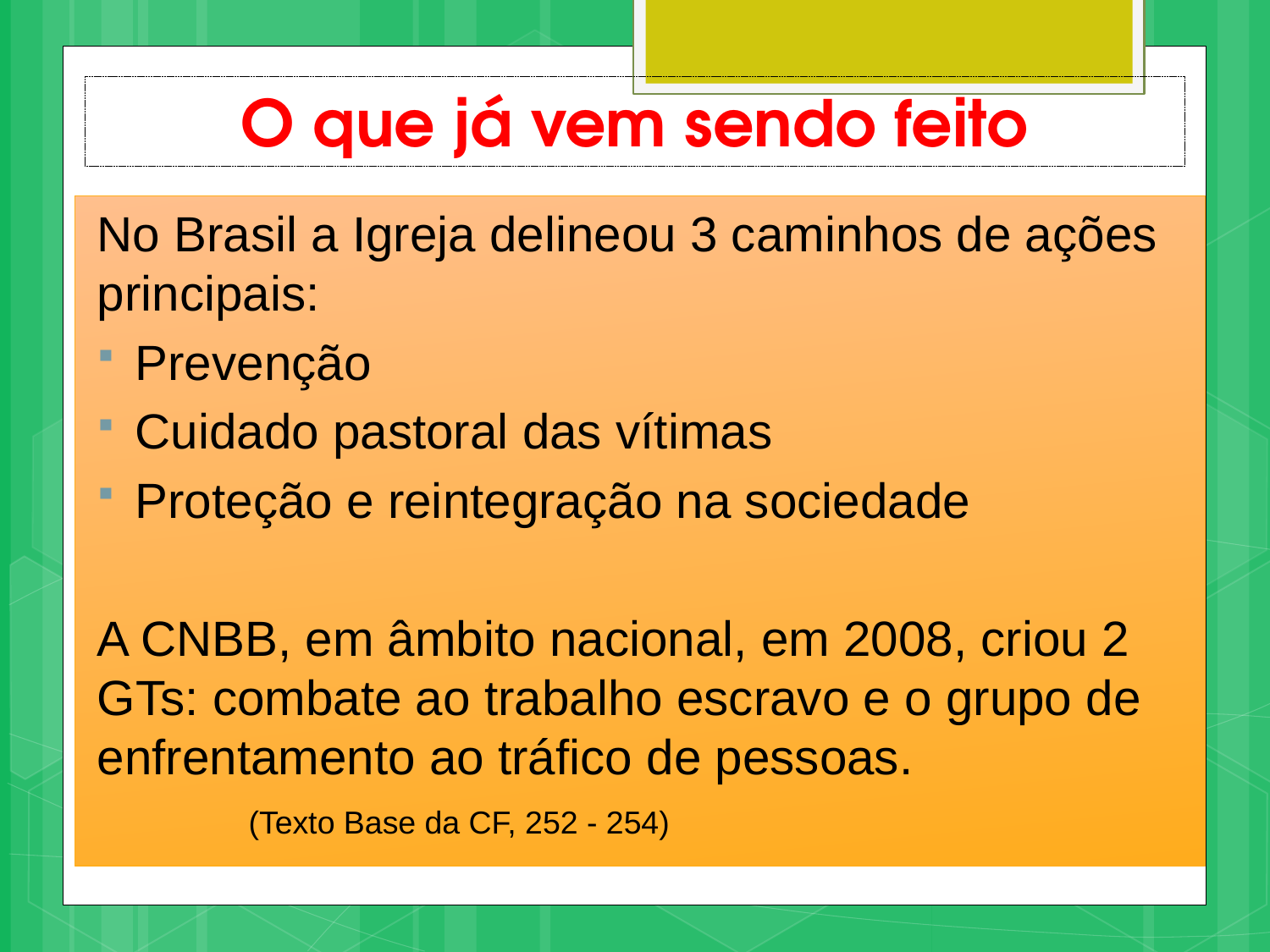

# O que já vem sendo feito
No Brasil a Igreja delineou 3 caminhos de ações principais:
Prevenção
Cuidado pastoral das vítimas
Proteção e reintegração na sociedade

A CNBB, em âmbito nacional, em 2008, criou 2 GTs: combate ao trabalho escravo e o grupo de enfrentamento ao tráfico de pessoas.                                (Texto Base da CF, 252 - 254)